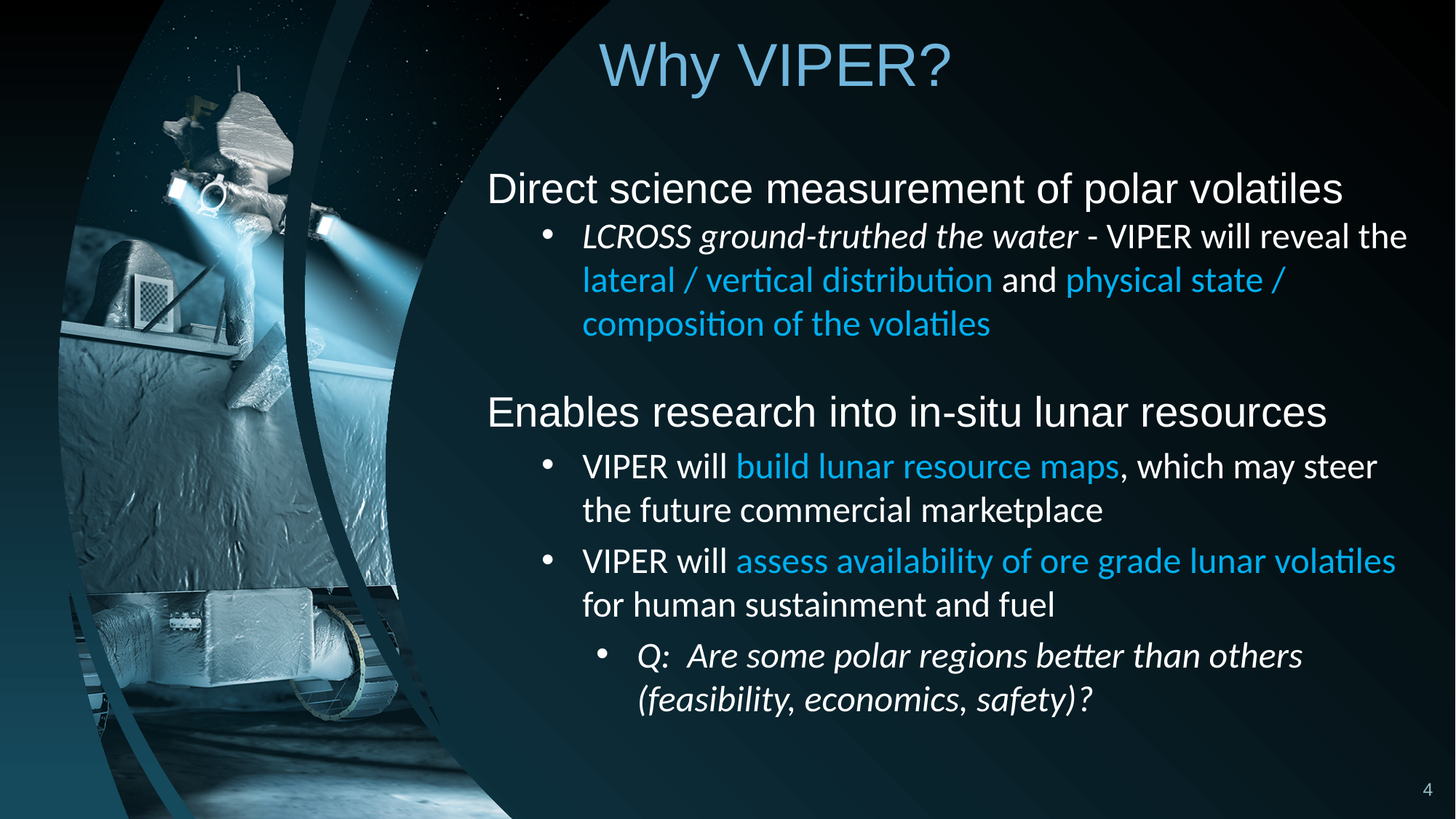

# Why VIPER?
Direct science measurement of polar volatiles
LCROSS ground-truthed the water - VIPER will reveal the lateral / vertical distribution and physical state / composition of the volatiles

Enables research into in-situ lunar resources
VIPER will build lunar resource maps, which may steer the future commercial marketplace
VIPER will assess availability of ore grade lunar volatiles for human sustainment and fuel
Q:  Are some polar regions better than others (feasibility, economics, safety)?
4